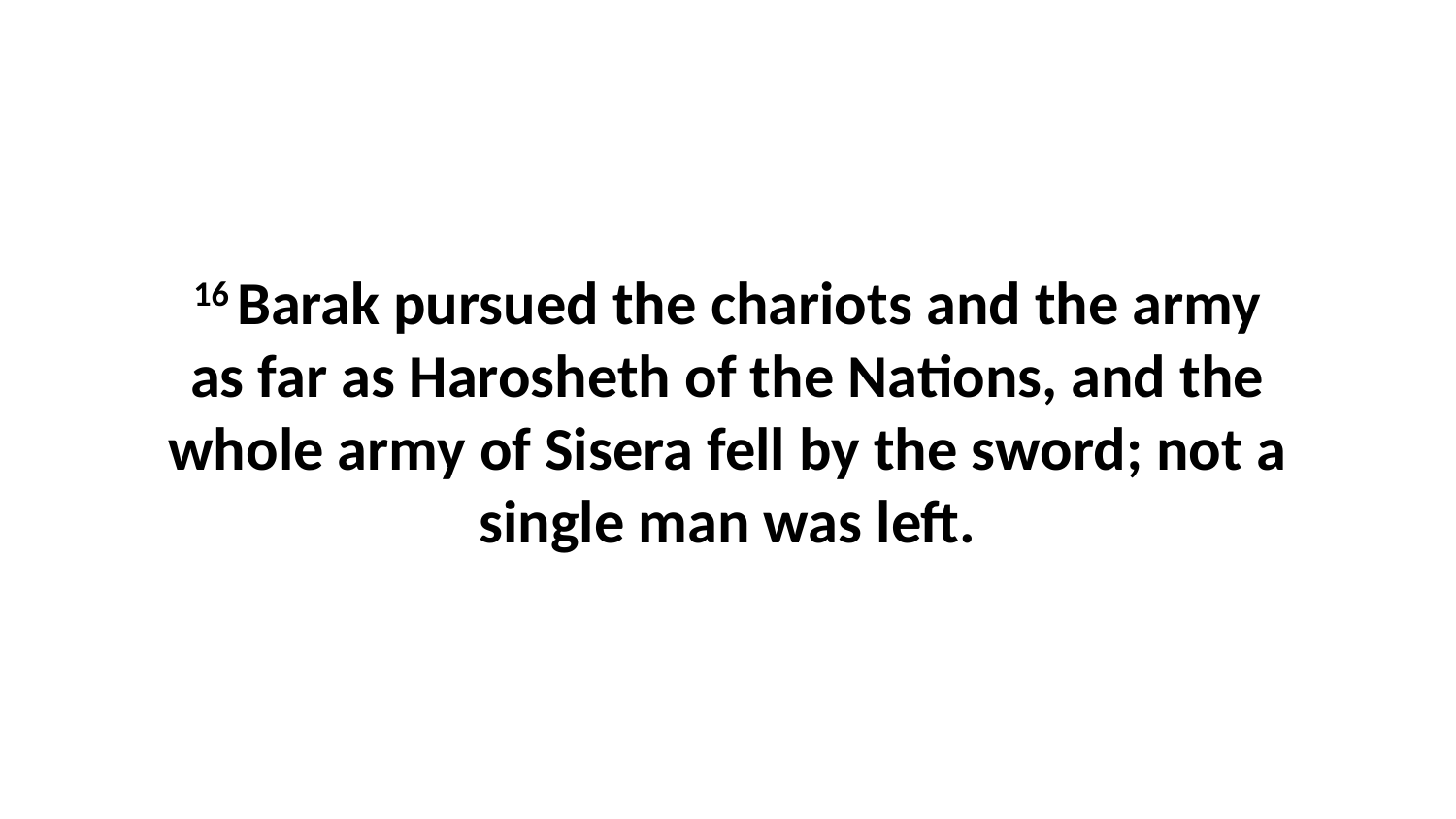

16 Barak pursued the chariots and the army as far as Harosheth of the Nations, and the whole army of Sisera fell by the sword; not a single man was left.